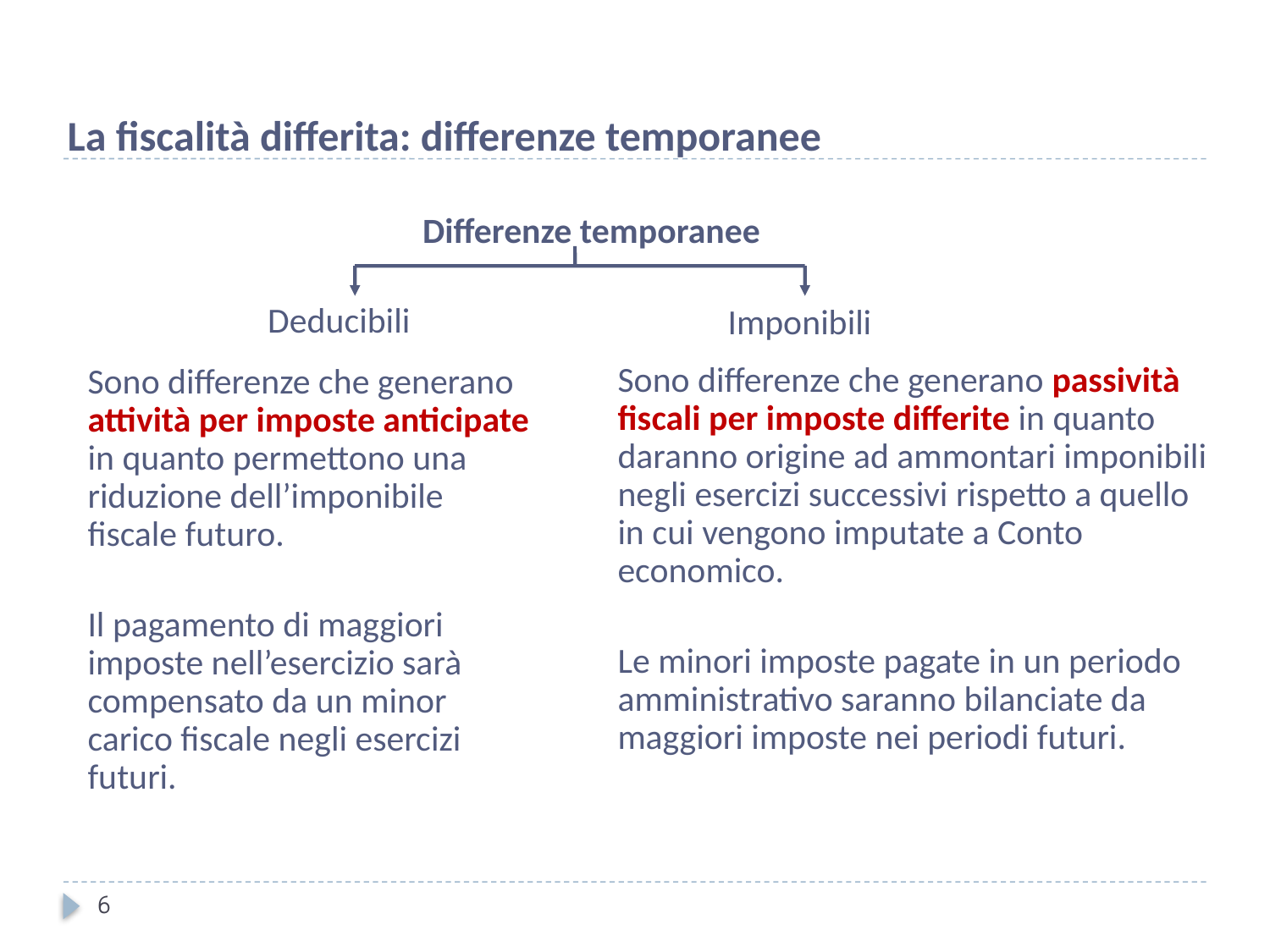

La fiscalità differita: differenze temporanee
Differenze temporanee

Deducibili

Imponibili

Sono differenze che generano passività fiscali per imposte differite in quanto daranno origine ad ammontari imponibili negli esercizi successivi rispetto a quello in cui vengono imputate a Conto economico.

Le minori imposte pagate in un periodo amministrativo saranno bilanciate da maggiori imposte nei periodi futuri.
Sono differenze che generano attività per imposte anticipate in quanto permettono una riduzione dell’imponibile fiscale futuro.

Il pagamento di maggiori imposte nell’esercizio sarà compensato da un minor carico fiscale negli esercizi futuri.
6